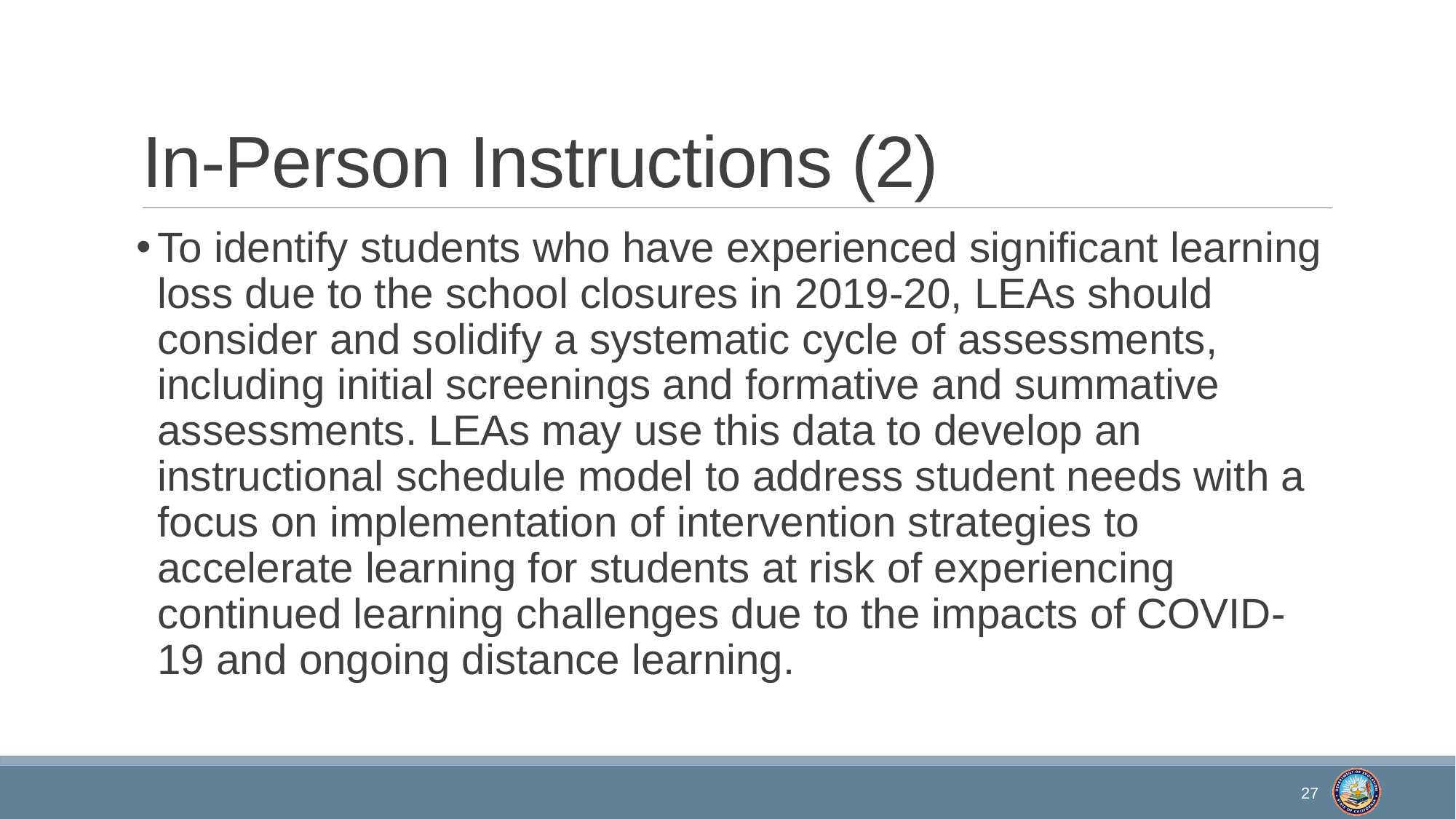

# In-Person Instructions (2)
To identify students who have experienced significant learning loss due to the school closures in 2019-20, LEAs should consider and solidify a systematic cycle of assessments, including initial screenings and formative and summative assessments. LEAs may use this data to develop an instructional schedule model to address student needs with a focus on implementation of intervention strategies to accelerate learning for students at risk of experiencing continued learning challenges due to the impacts of COVID-19 and ongoing distance learning.

27